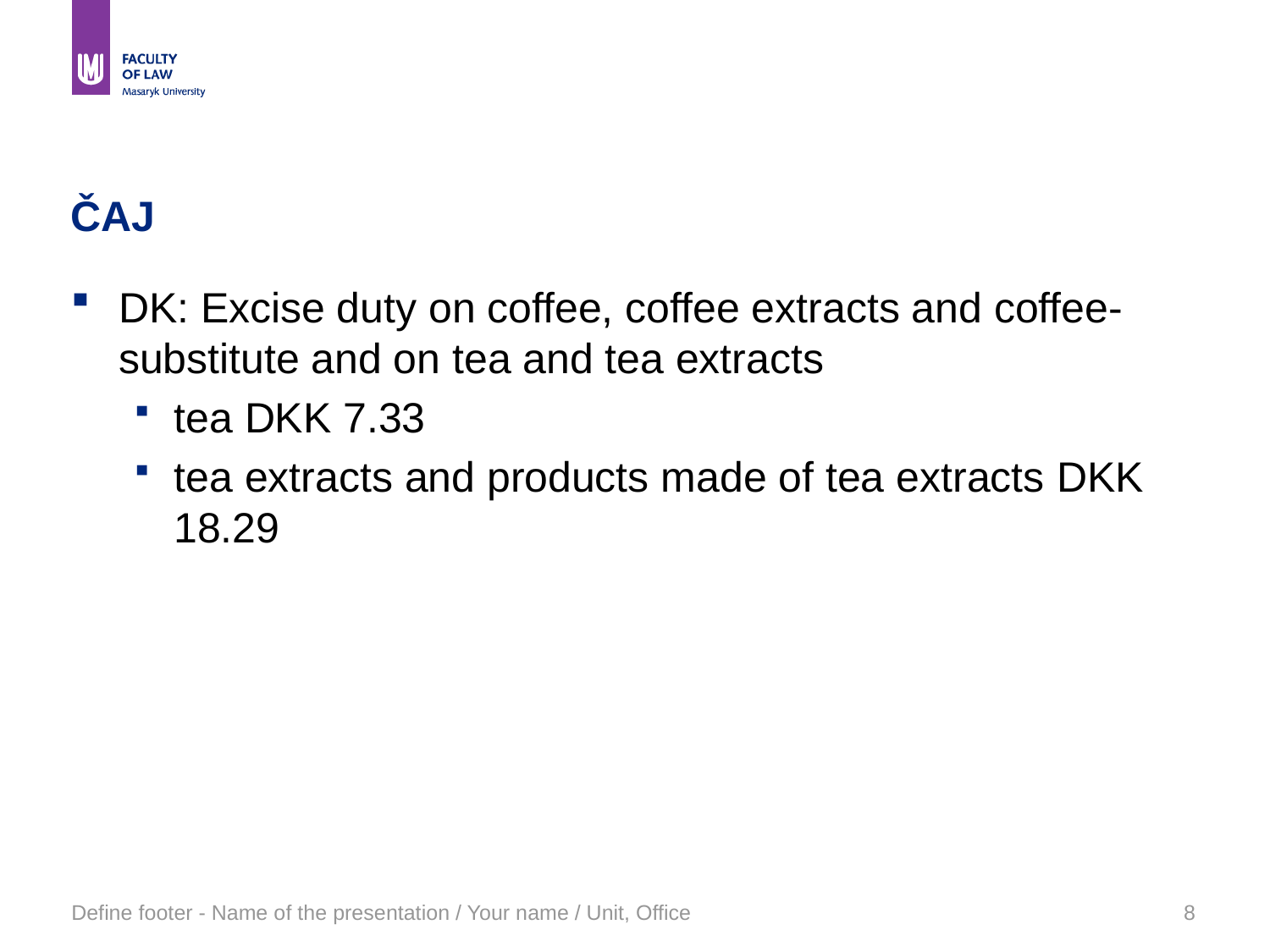

# ČAJ
DK: Excise duty on coffee, coffee extracts and coffee-substitute and on tea and tea extracts
tea DKK 7.33
tea extracts and products made of tea extracts DKK 18.29

Define footer - Name of the presentation / Your name / Unit, Office
8